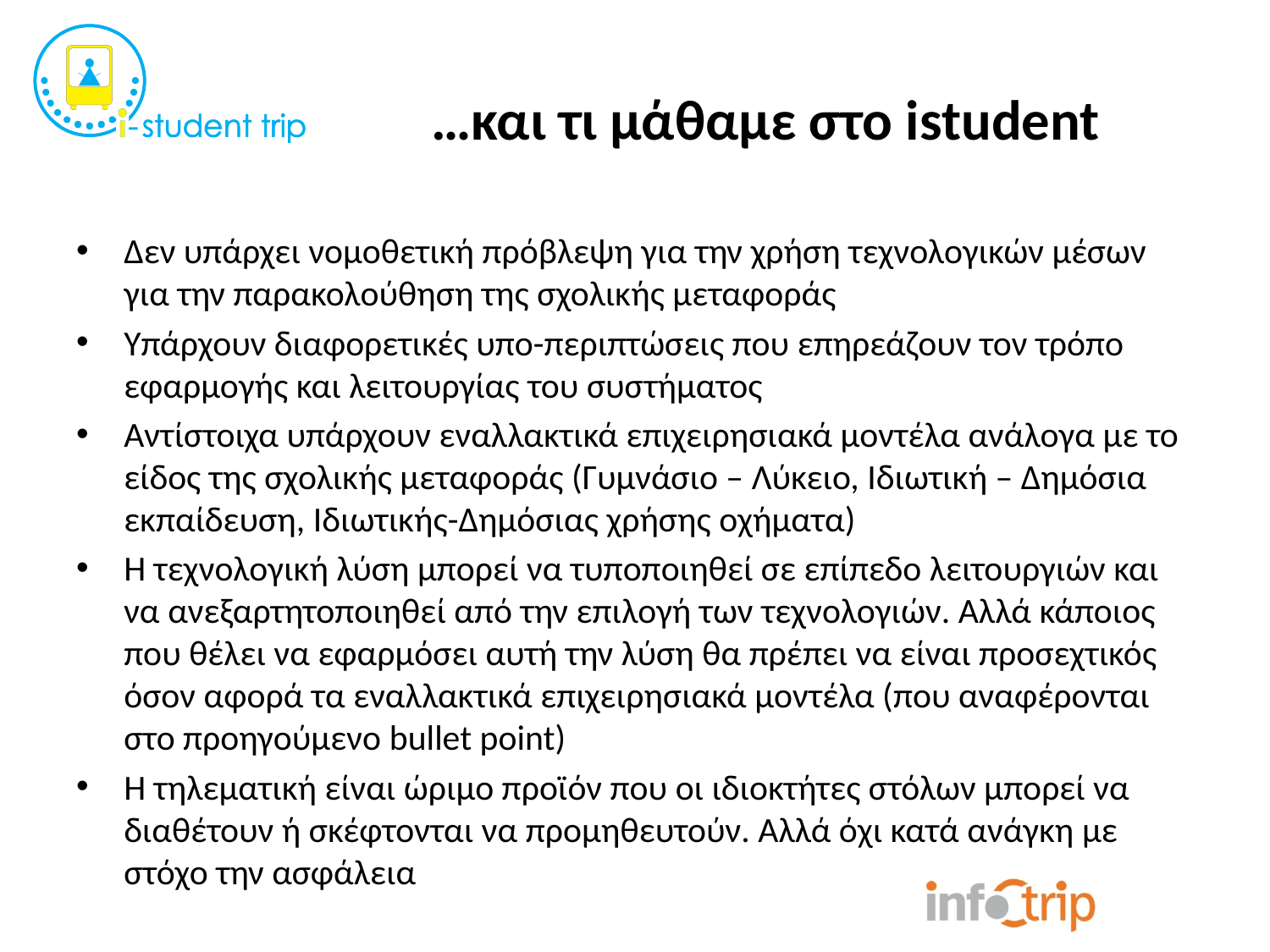

# …και τι μάθαμε στο istudent
Δεν υπάρχει νομοθετική πρόβλεψη για την χρήση τεχνολογικών μέσων για την παρακολούθηση της σχολικής μεταφοράς
Υπάρχουν διαφορετικές υπο-περιπτώσεις που επηρεάζουν τον τρόπο εφαρμογής και λειτουργίας του συστήματος
Αντίστοιχα υπάρχουν εναλλακτικά επιχειρησιακά μοντέλα ανάλογα με το είδος της σχολικής μεταφοράς (Γυμνάσιο – Λύκειο, Ιδιωτική – Δημόσια εκπαίδευση, Ιδιωτικής-Δημόσιας χρήσης οχήματα)
Η τεχνολογική λύση μπορεί να τυποποιηθεί σε επίπεδο λειτουργιών και να ανεξαρτητοποιηθεί από την επιλογή των τεχνολογιών. Αλλά κάποιος που θέλει να εφαρμόσει αυτή την λύση θα πρέπει να είναι προσεχτικός όσον αφορά τα εναλλακτικά επιχειρησιακά μοντέλα (που αναφέρονται στο προηγούμενο bullet point)
Η τηλεματική είναι ώριμο προϊόν που οι ιδιοκτήτες στόλων μπορεί να διαθέτουν ή σκέφτονται να προμηθευτούν. Αλλά όχι κατά ανάγκη με στόχο την ασφάλεια